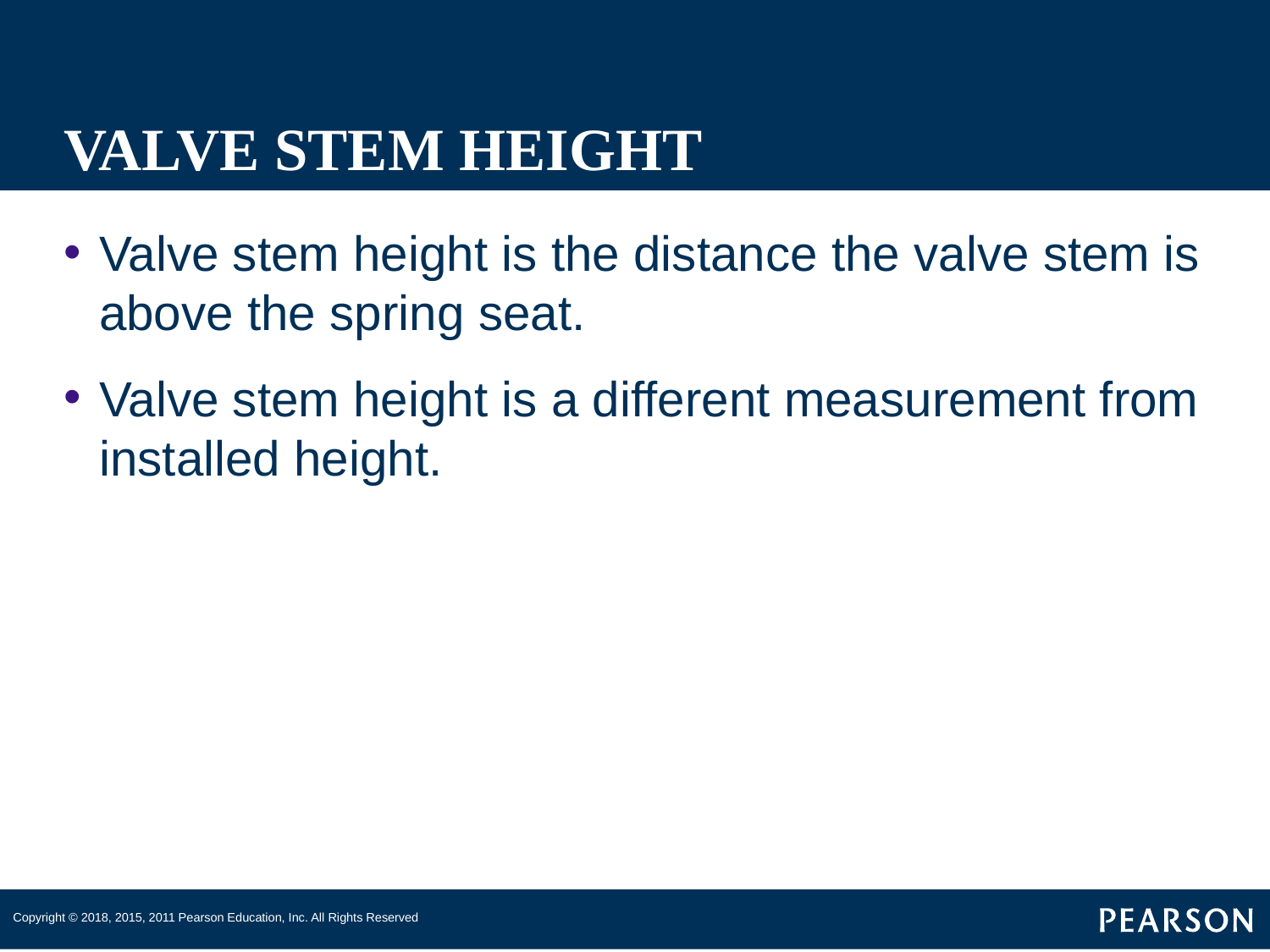

# VALVE STEM HEIGHT
Valve stem height is the distance the valve stem is above the spring seat.
Valve stem height is a different measurement from installed height.